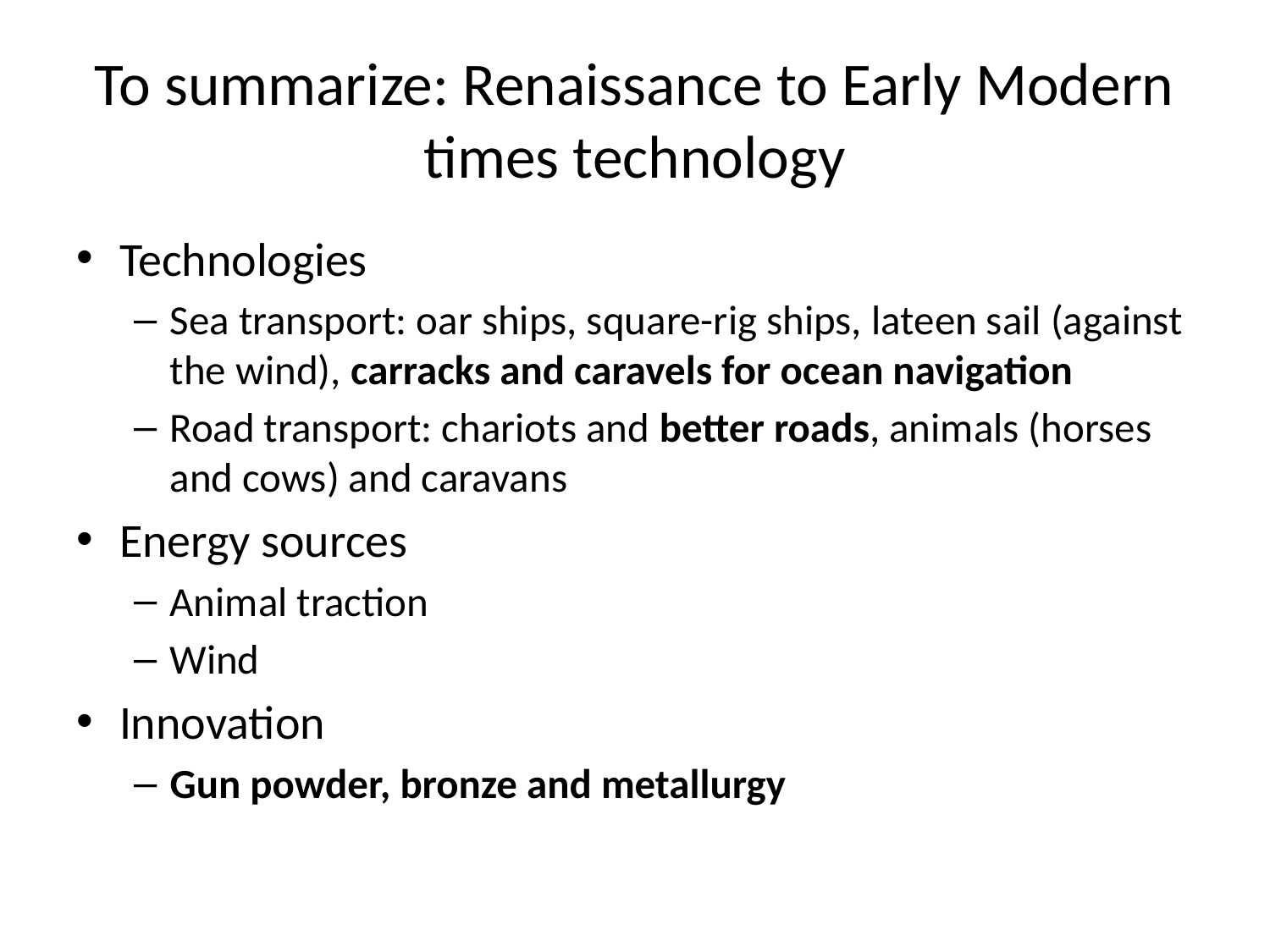

# To summarize: Renaissance to Early Modern times technology
Technologies
Sea transport: oar ships, square-rig ships, lateen sail (against the wind), carracks and caravels for ocean navigation
Road transport: chariots and better roads, animals (horses and cows) and caravans
Energy sources
Animal traction
Wind
Innovation
Gun powder, bronze and metallurgy